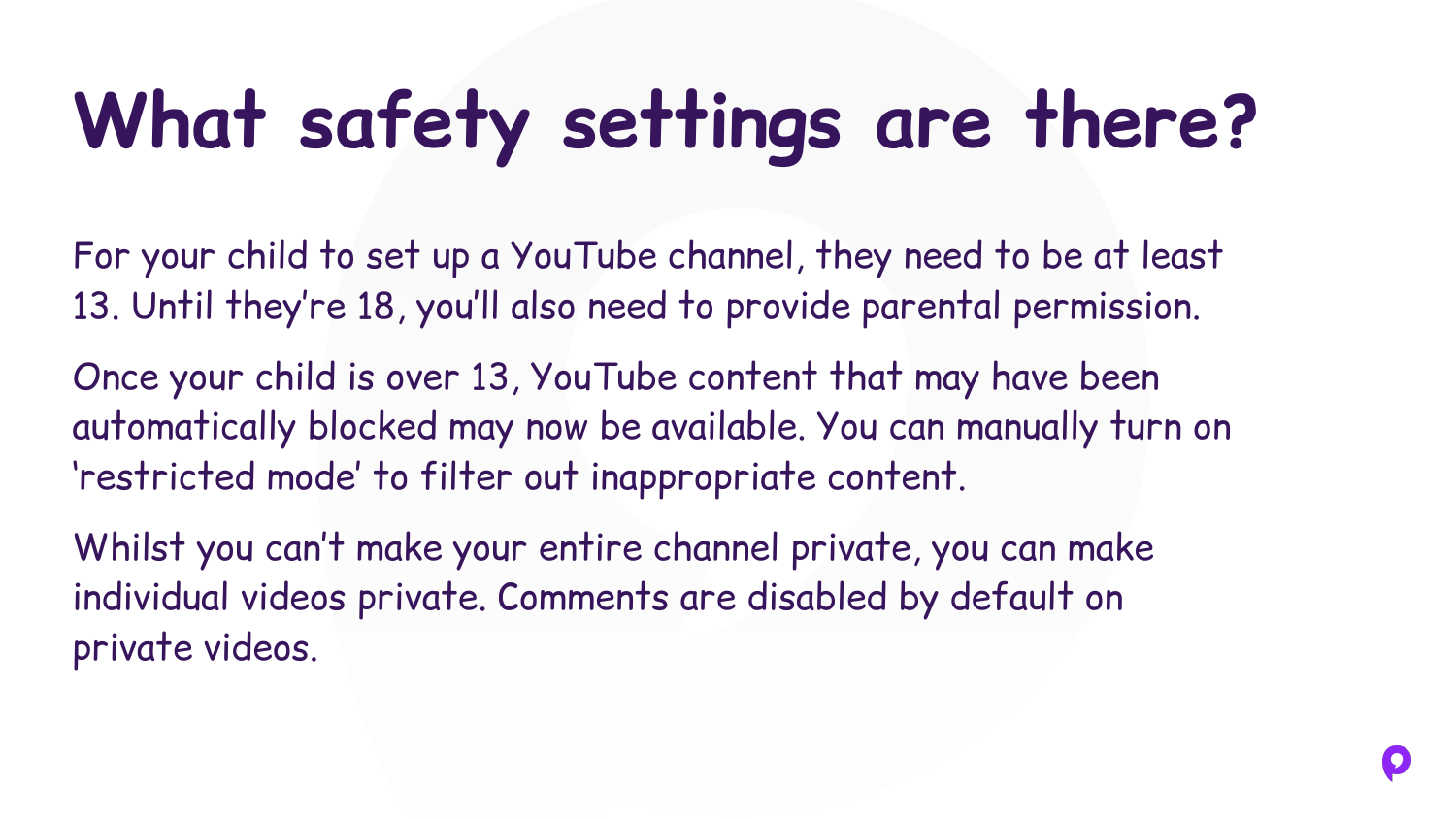

# What safety settings are there?
For your child to set up a YouTube channel, they need to be at least 13. Until they’re 18, you’ll also need to provide parental permission.
Once your child is over 13, YouTube content that may have been automatically blocked may now be available. You can manually turn on ‘restricted mode’ to filter out inappropriate content.
Whilst you can’t make your entire channel private, you can make individual videos private. Comments are disabled by default on private videos.